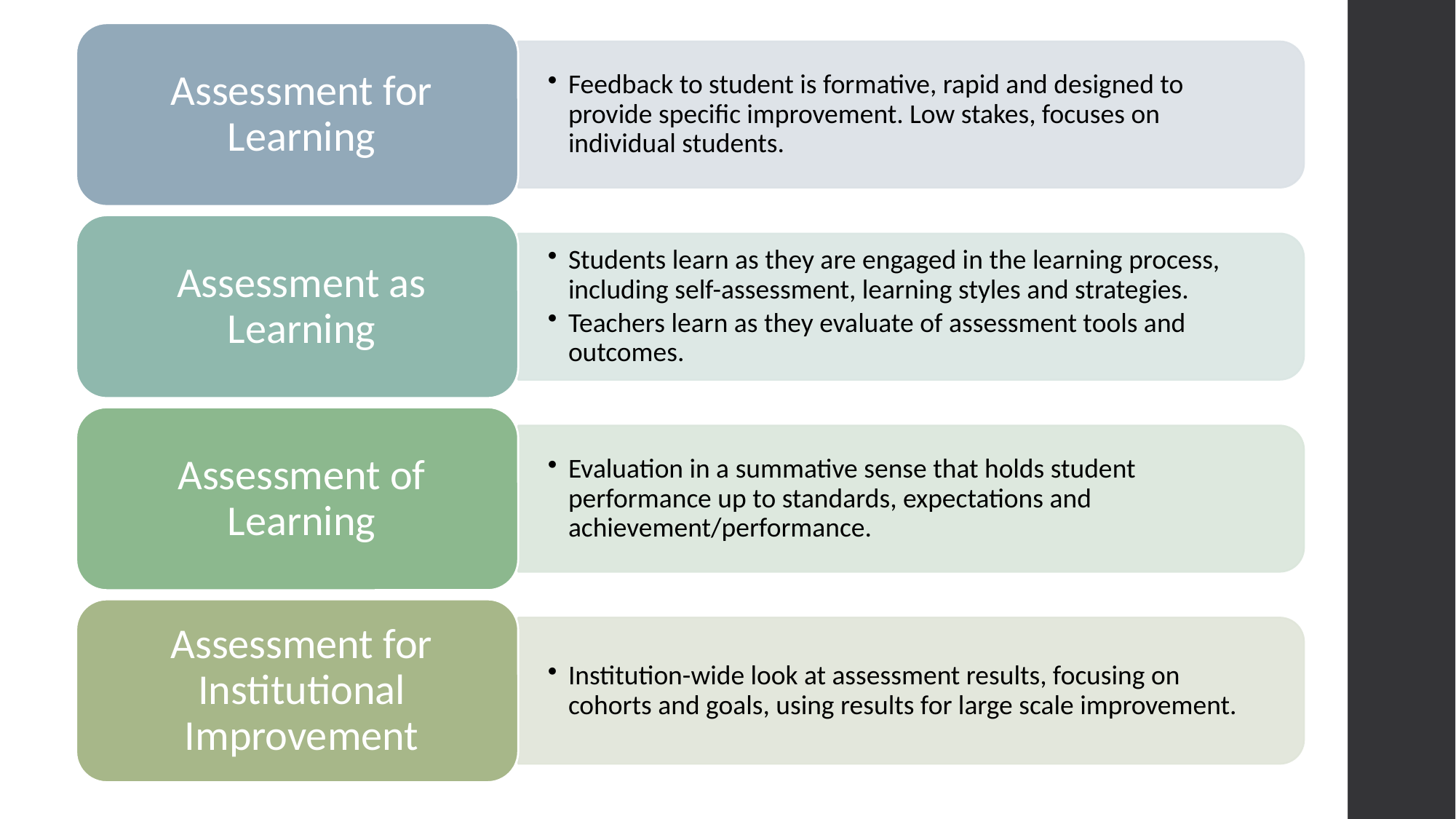

Feedback to student is formative, rapid and designed to provide specific improvement. Low stakes, focuses on individual students.
Assessment for Learning
Students learn as they are engaged in the learning process, including self-assessment, learning styles and strategies.
Teachers learn as they evaluate of assessment tools and outcomes.
Assessment as Learning
Evaluation in a summative sense that holds student performance up to standards, expectations and achievement/performance.
Assessment of Learning
Institution-wide look at assessment results, focusing on cohorts and goals, using results for large scale improvement.
Assessment for Institutional Improvement